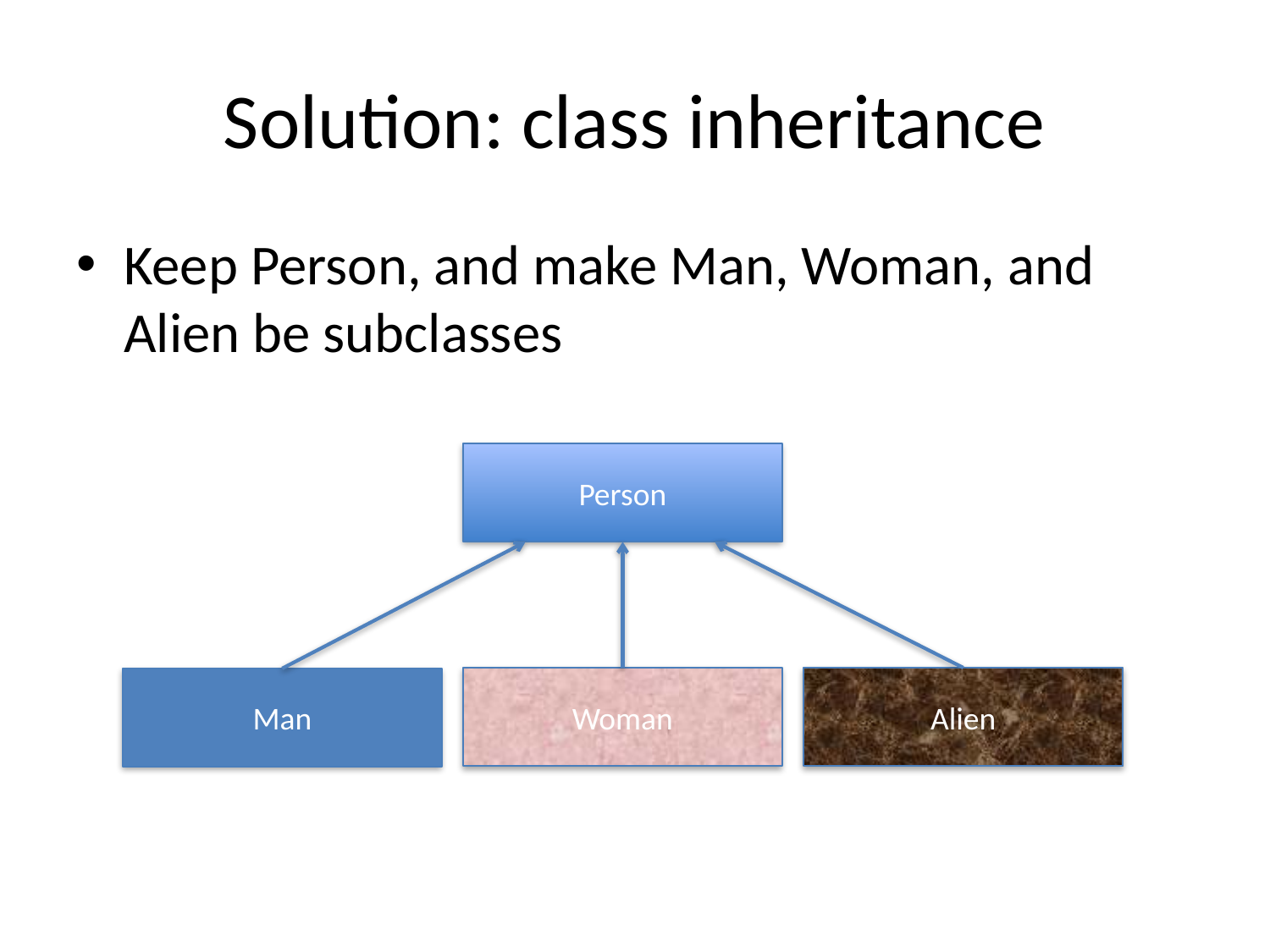

# Solution: class inheritance
Keep Person, and make Man, Woman, and Alien be subclasses
Person
Woman
Alien
Man